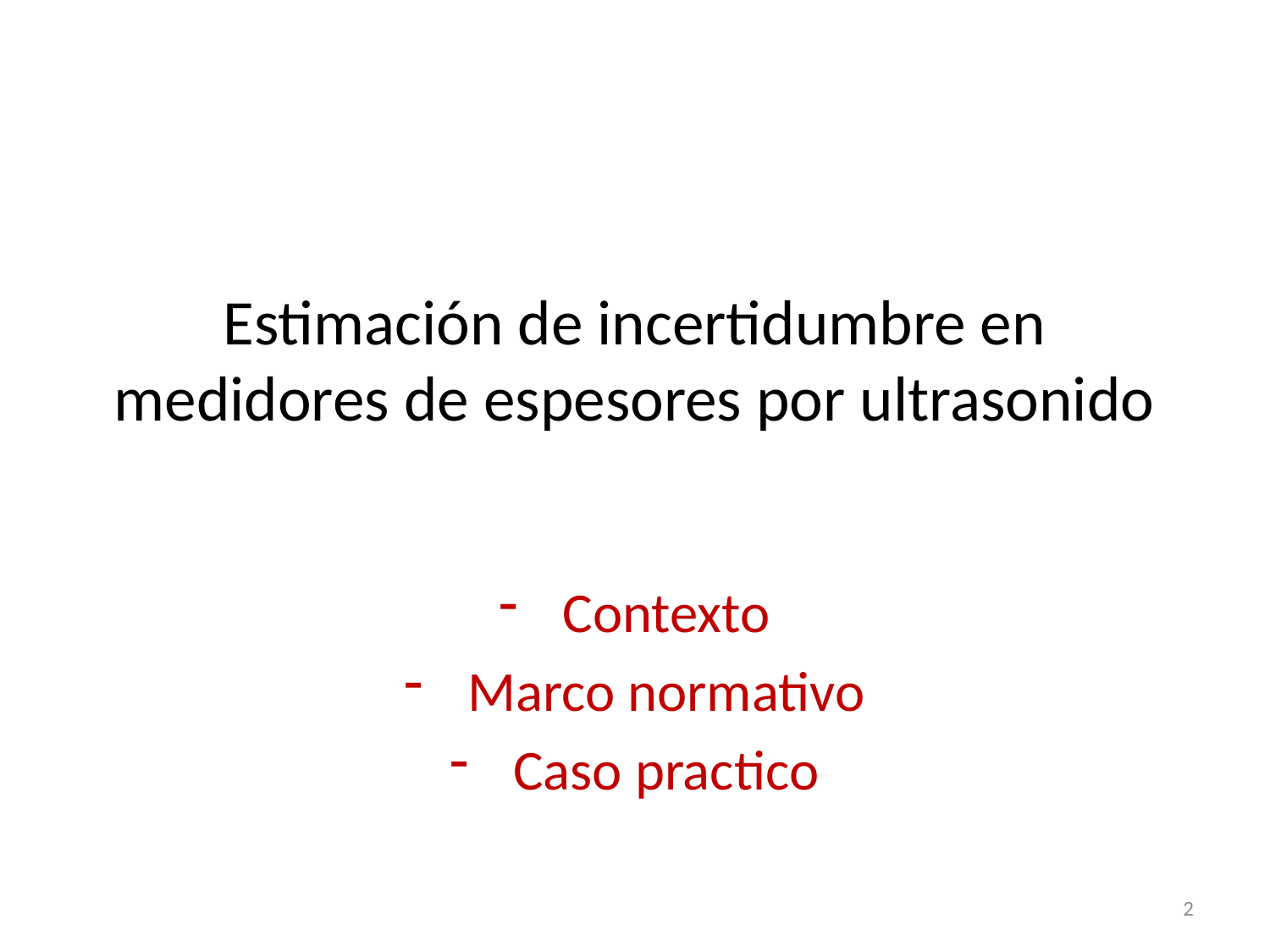

# Estimación de incertidumbre en medidores de espesores por ultrasonido
Contexto
Marco normativo
Caso practico
2